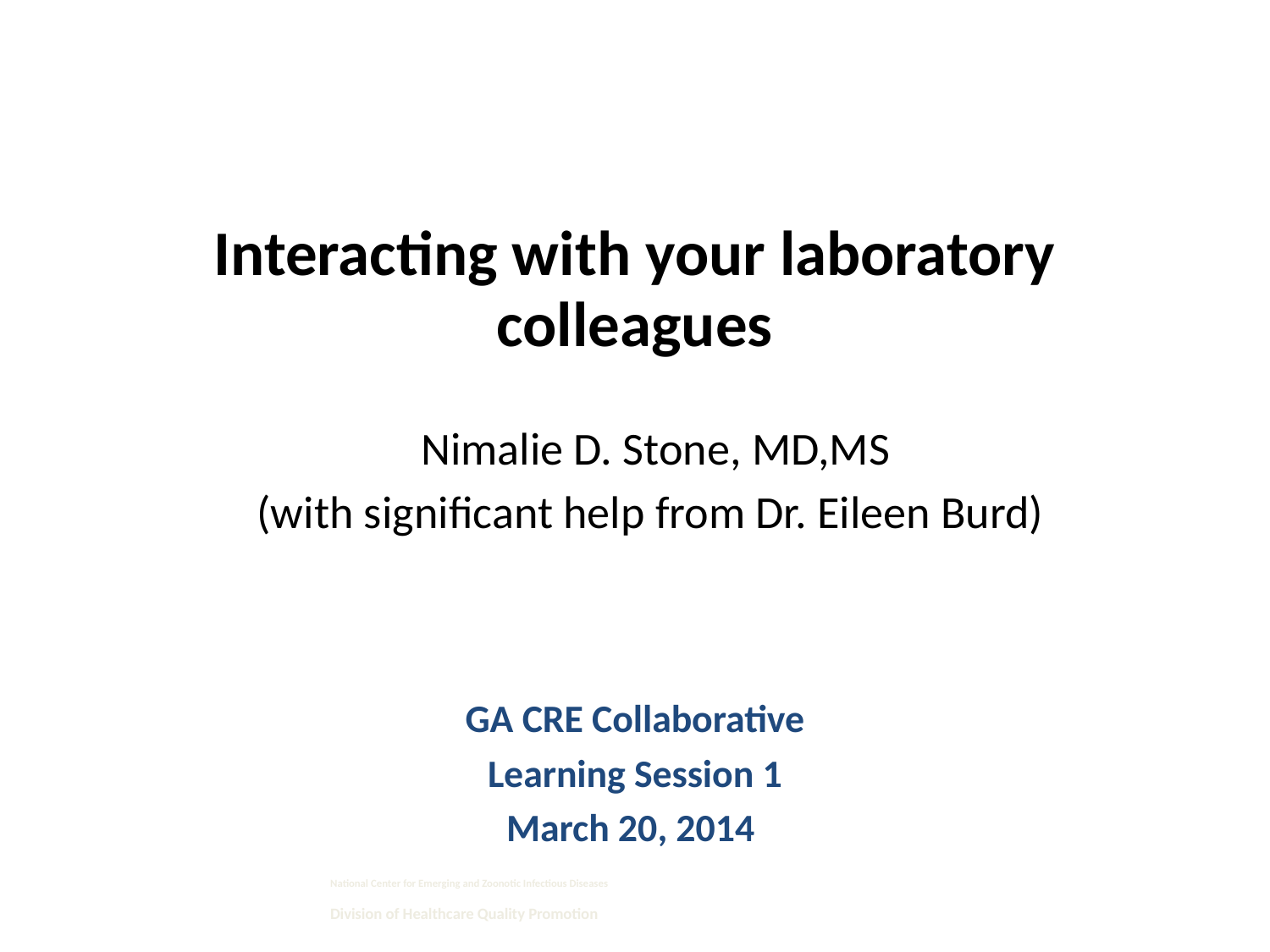

# Interacting with your laboratory colleagues
 Nimalie D. Stone, MD,MS
(with significant help from Dr. Eileen Burd)

GA CRE Collaborative
Learning Session 1
March 20, 2014

National Center for Emerging and Zoonotic Infectious Diseases
Division of Healthcare Quality Promotion